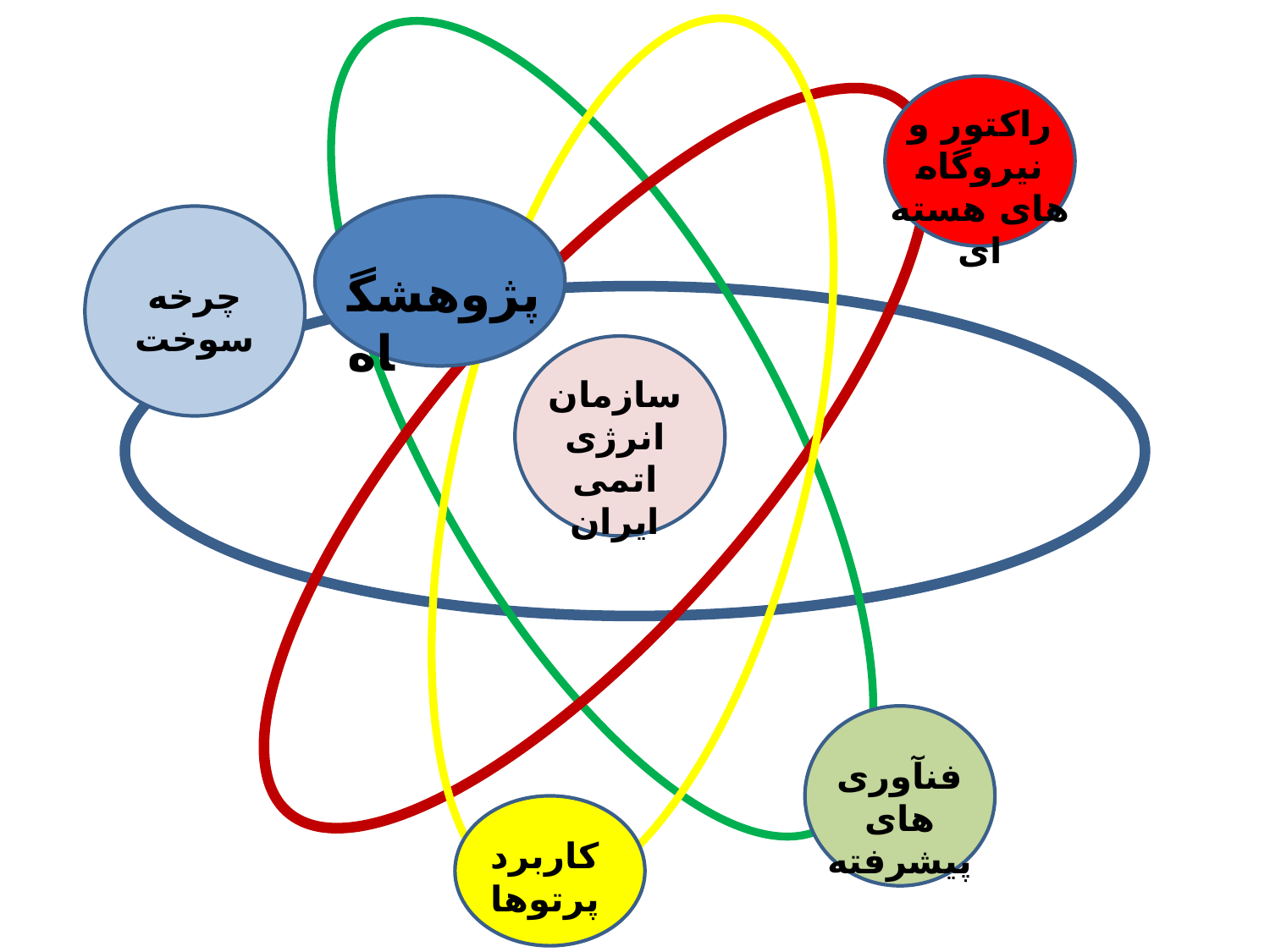

راکتور و نیروگاه های هسته ای

پژوهشگاه
چرخه سوخت

سازمان انرژی اتمی ایران

فنآوری های پیشرفته

کاربرد
پرتوها